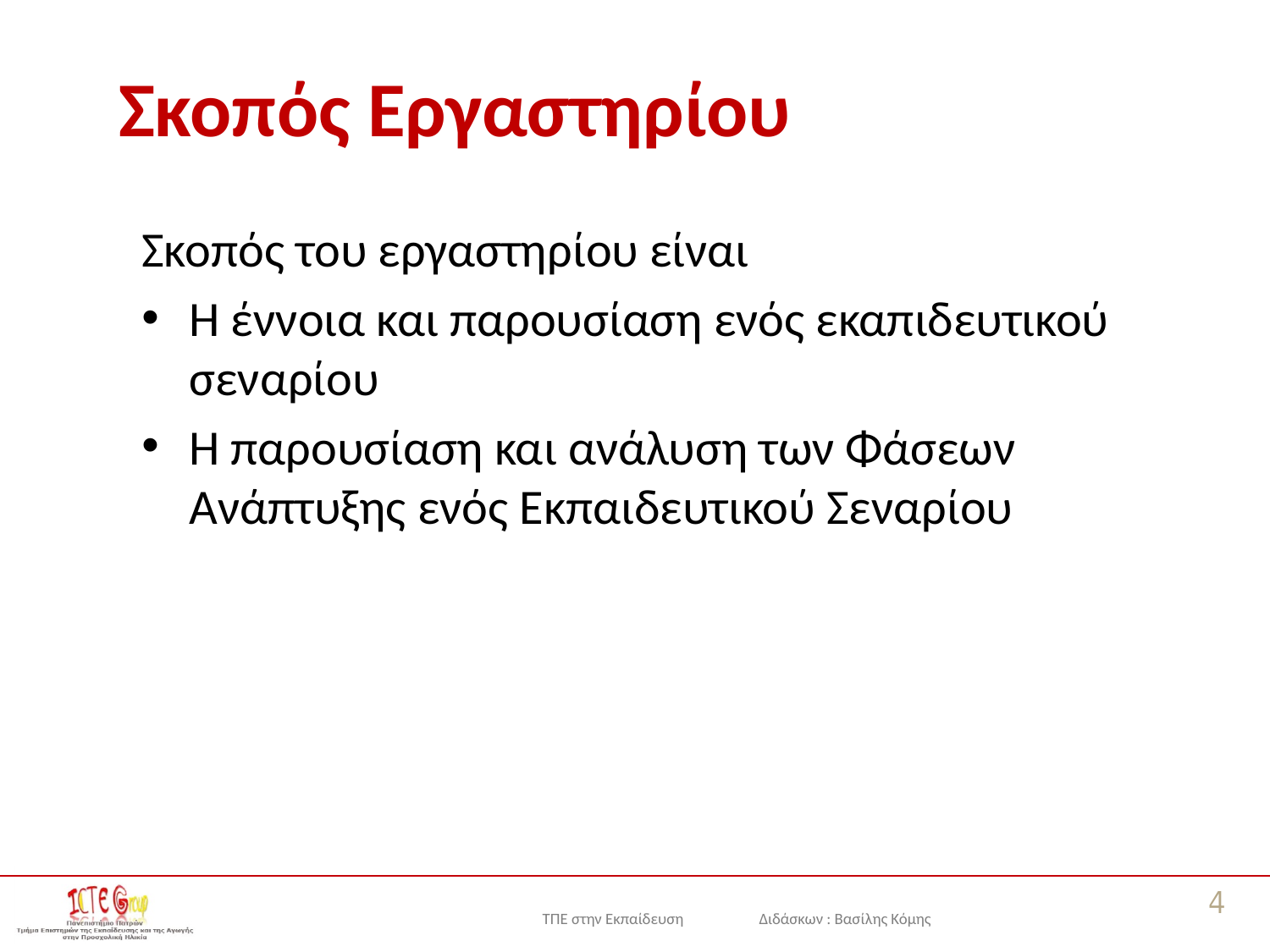

# Σκοπός Εργαστηρίου
Σκοπός του εργαστηρίου είναι
Η έννοια και παρουσίαση ενός εκαπιδευτικού σεναρίου
Η παρουσίαση και ανάλυση των Φάσεων Ανάπτυξης ενός Εκπαιδευτικού Σεναρίου

4